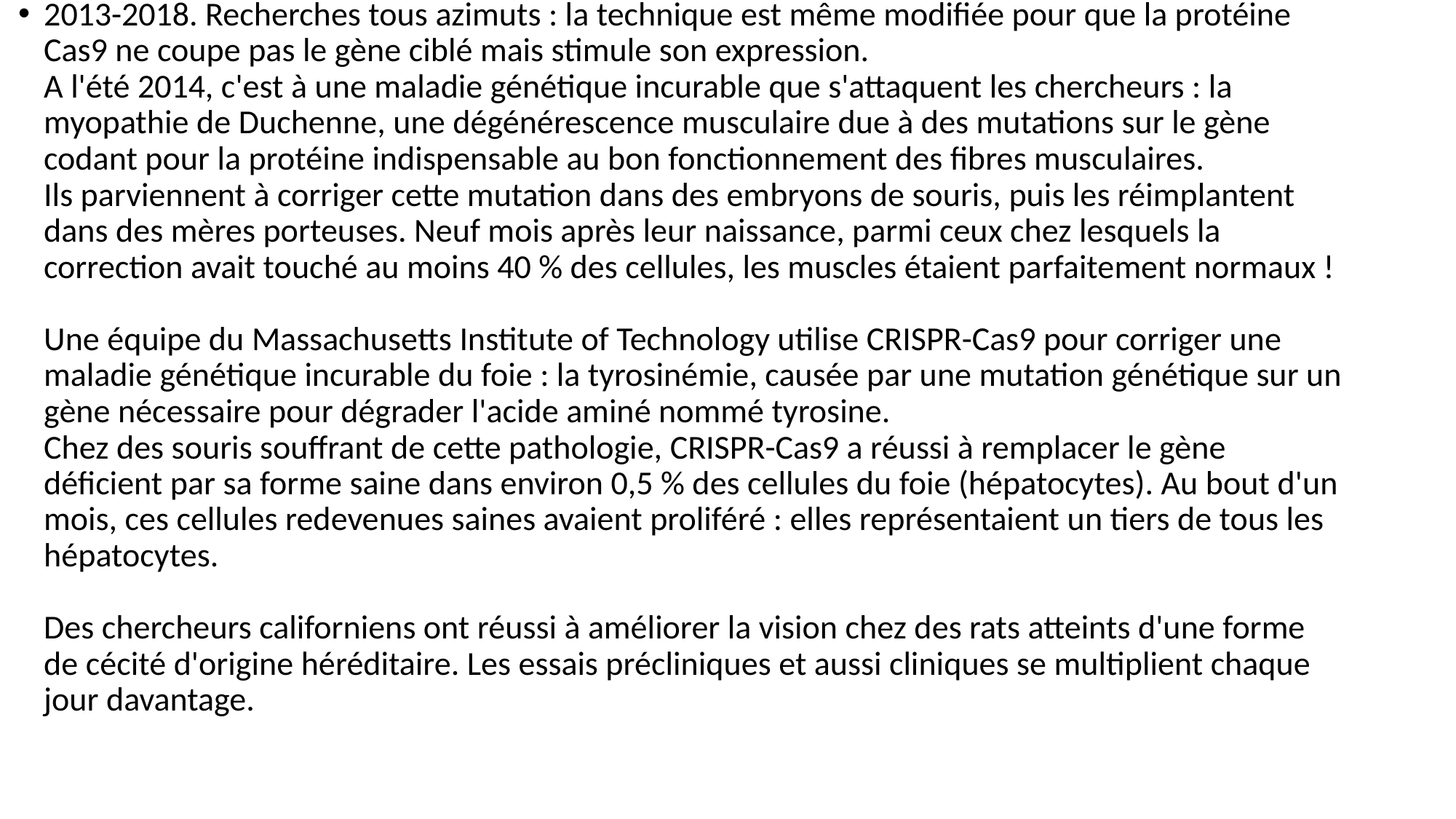

2013-2018. Recherches tous azimuts : la technique est même modifiée pour que la protéine Cas9 ne coupe pas le gène ciblé mais stimule son expression.
A l'été 2014, c'est à une maladie génétique incurable que s'attaquent les chercheurs : la myopathie de Duchenne, une dégénérescence musculaire due à des mutations sur le gène codant pour la protéine indispensable au bon fonctionnement des fibres musculaires.
Ils parviennent à corriger cette mutation dans des embryons de souris, puis les réimplantent dans des mères porteuses. Neuf mois après leur naissance, parmi ceux chez lesquels la correction avait touché au moins 40 % des cellules, les muscles étaient parfaitement normaux !
Une équipe du Massachusetts Institute of Technology utilise CRISPR-Cas9 pour corriger une maladie génétique incurable du foie : la tyrosinémie, causée par une mutation génétique sur un gène nécessaire pour dégrader l'acide aminé nommé tyrosine.
Chez des souris souffrant de cette pathologie, CRISPR-Cas9 a réussi à remplacer le gène déficient par sa forme saine dans environ 0,5 % des cellules du foie (hépatocytes). Au bout d'un mois, ces cellules redevenues saines avaient proliféré : elles représentaient un tiers de tous les hépatocytes.
 
Des chercheurs californiens ont réussi à améliorer la vision chez des rats atteints d'une forme de cécité d'origine héréditaire. Les essais précliniques et aussi cliniques se multiplient chaque jour davantage.